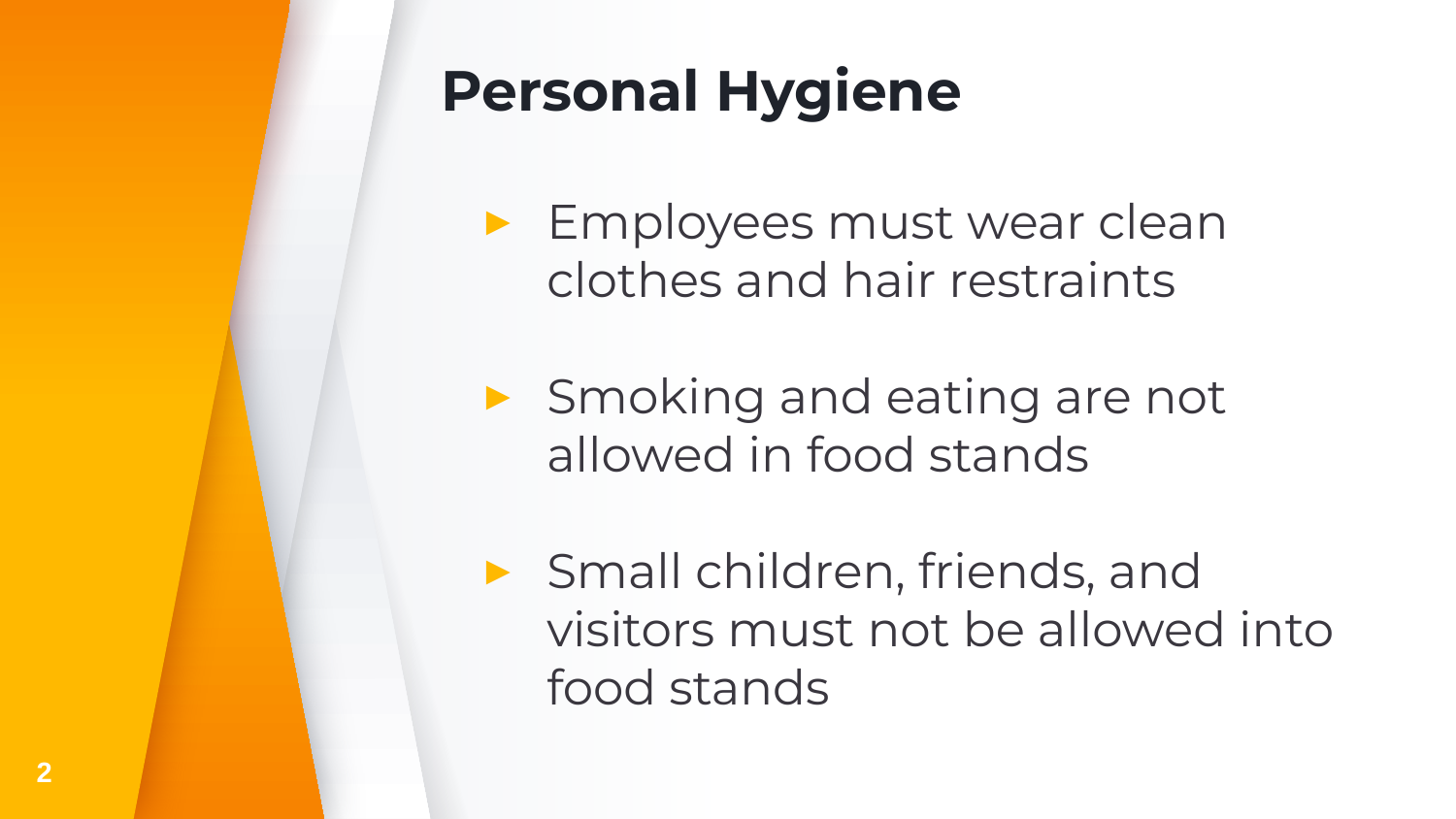

# Personal Hygiene
Employees must wear clean clothes and hair restraints

Smoking and eating are not allowed in food stands

Small children, friends, and visitors must not be allowed into food stands
2